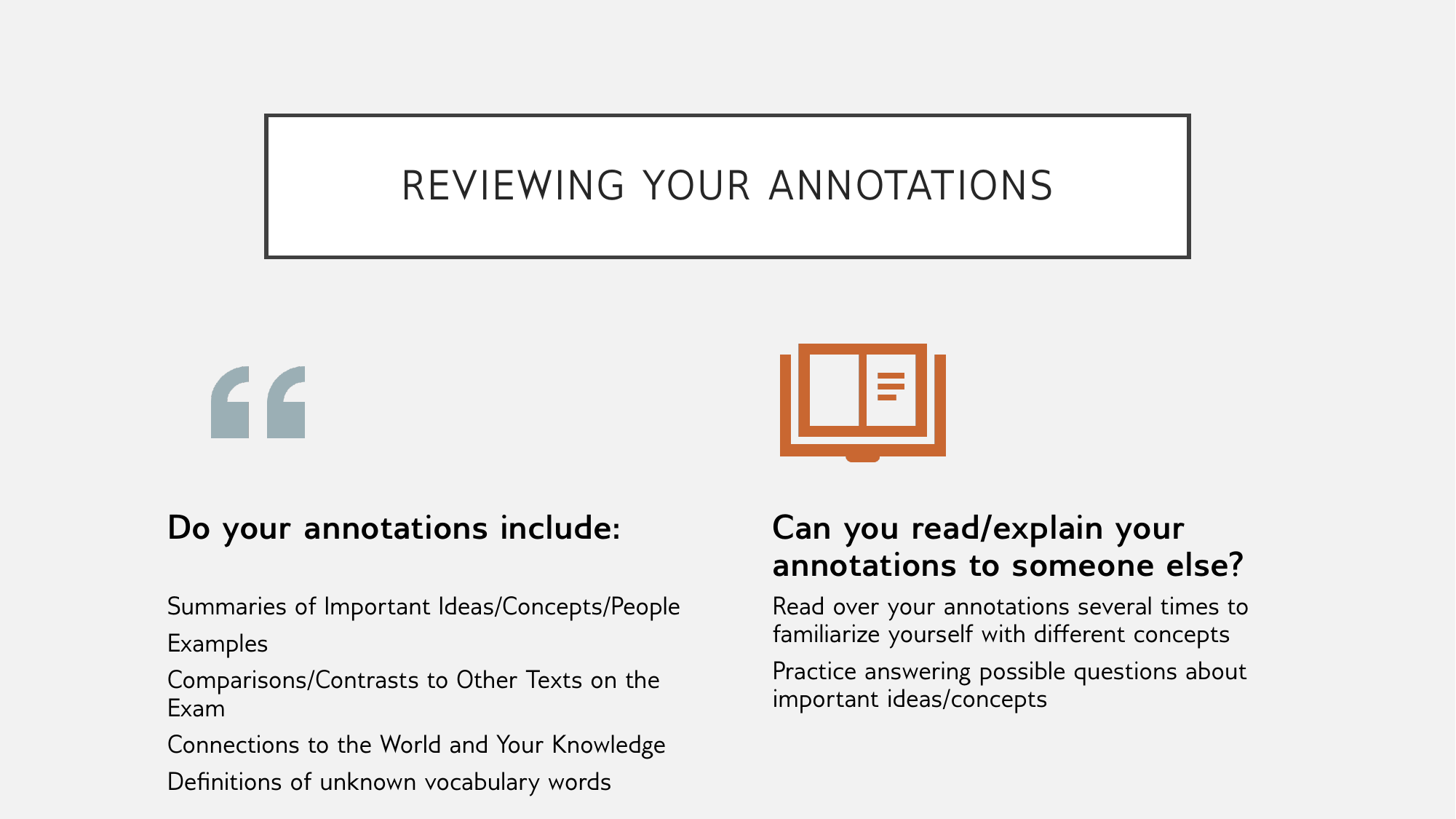

# Reviewing Your Annotations
Do your annotations include:
Summaries of Important Ideas/Concepts/People
Examples
Comparisons/Contrasts to Other Texts on the Exam
Connections to the World and Your Knowledge
Definitions of unknown vocabulary words
Can you read/explain your annotations to someone else?
Read over your annotations several times to familiarize yourself with different concepts
Practice answering possible questions about important ideas/concepts